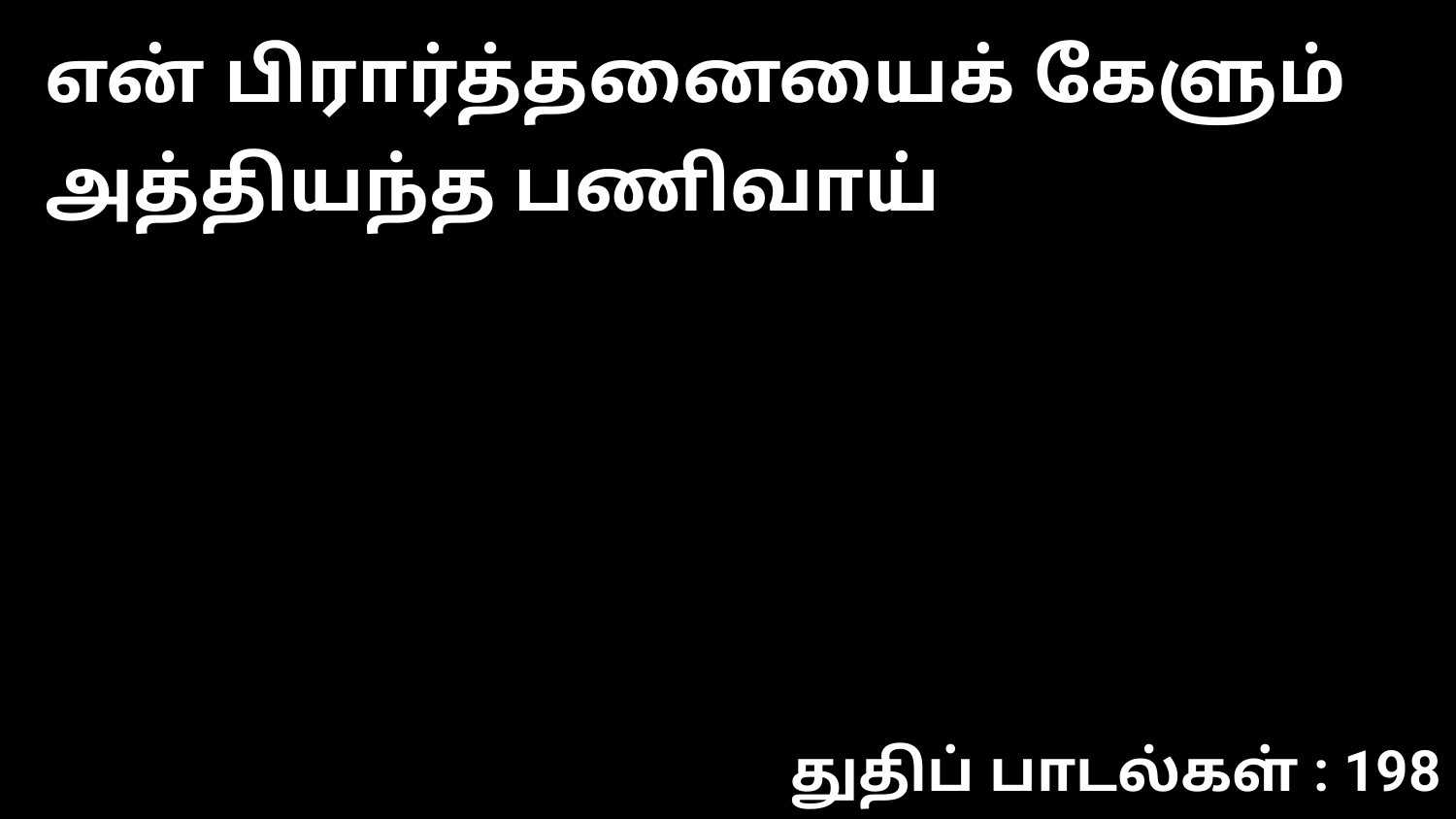

என் பிரார்த்தனையைக் கேளும் அத்தியந்த பணிவாய்
துதிப் பாடல்கள் : 198